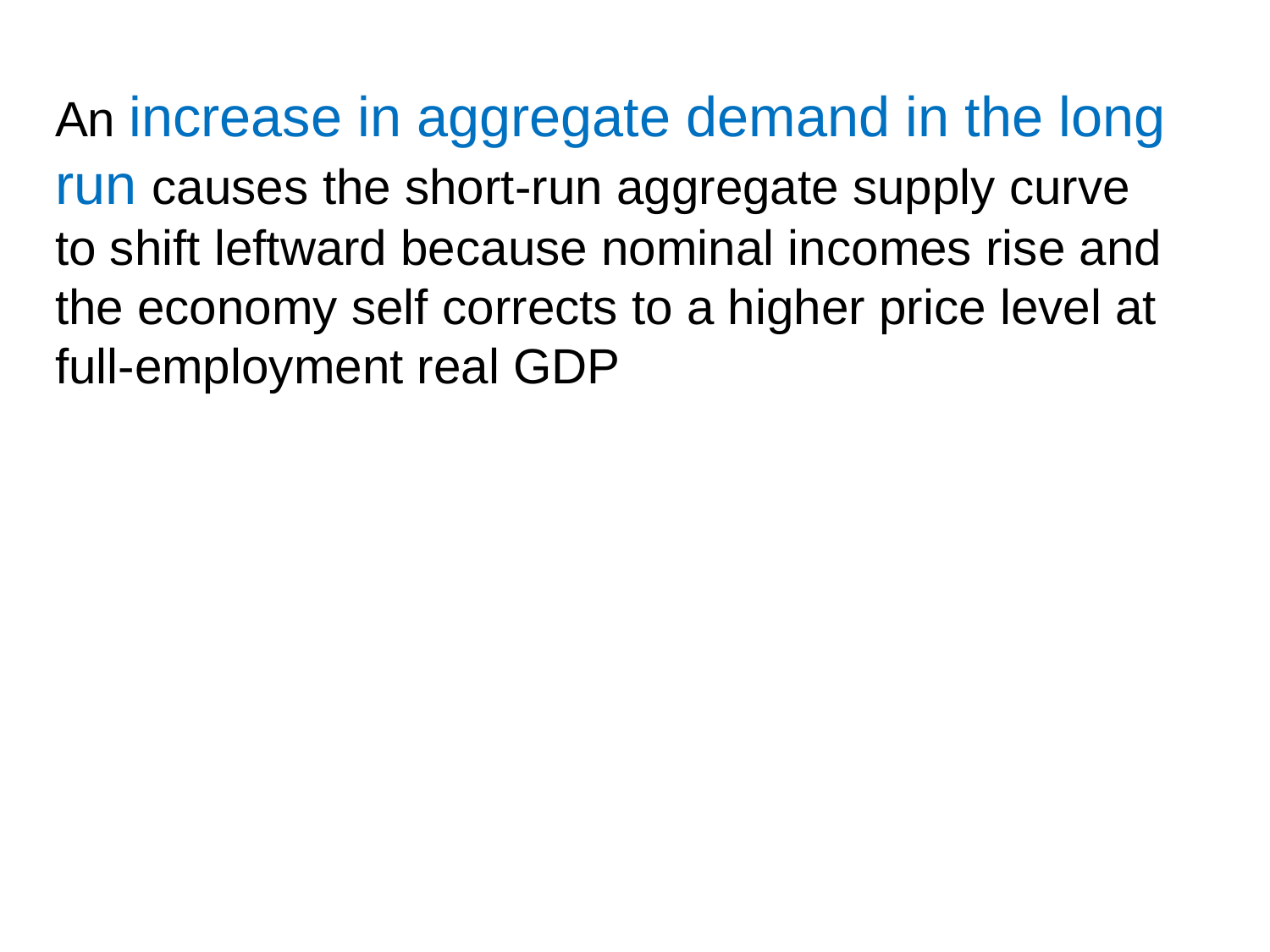

An increase in aggregate demand in the long run causes the short-run aggregate supply curve to shift leftward because nominal incomes rise and the economy self corrects to a higher price level at full-employment real GDP